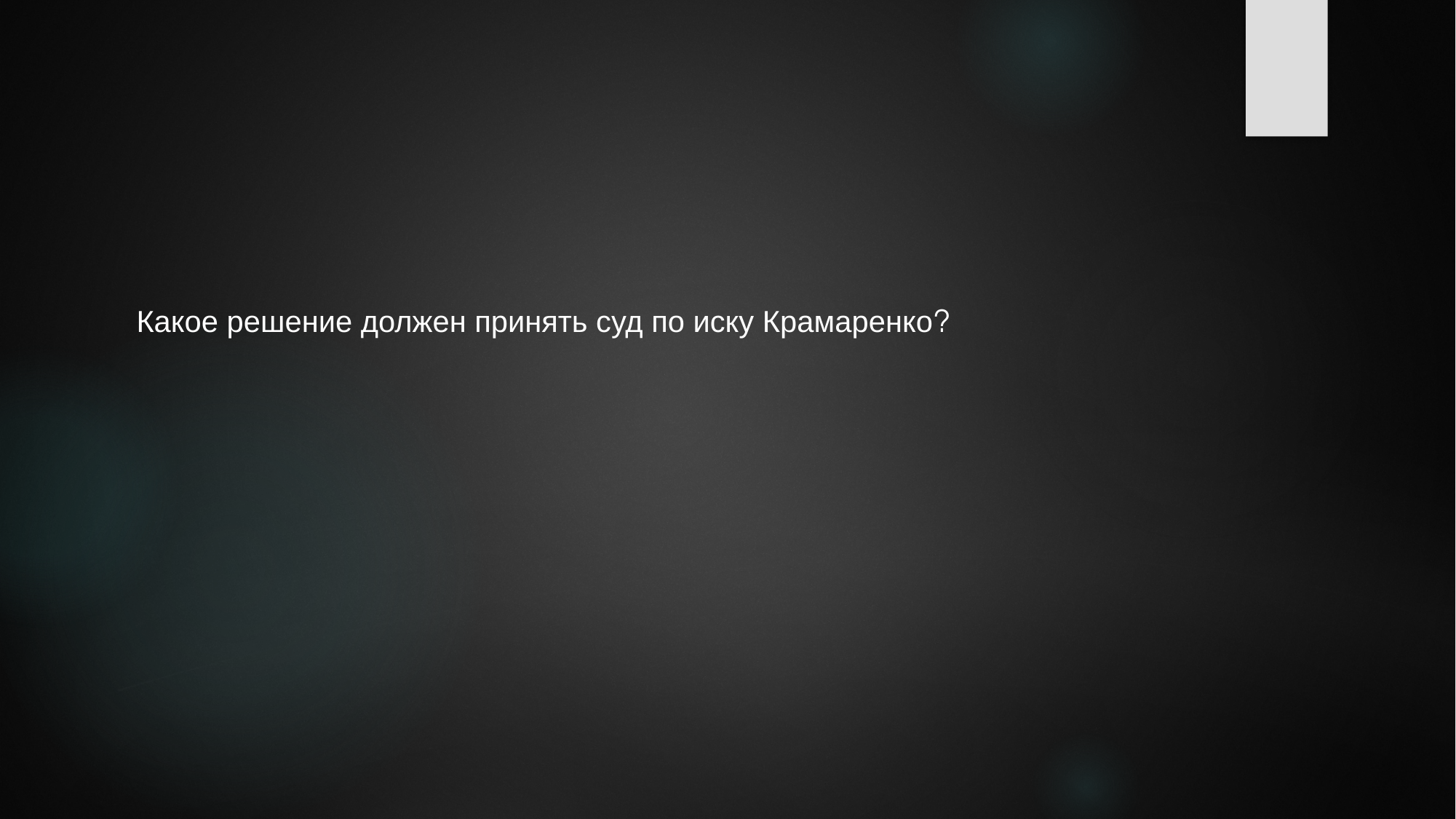

Какое решение должен принять суд по иску Крамаренко?